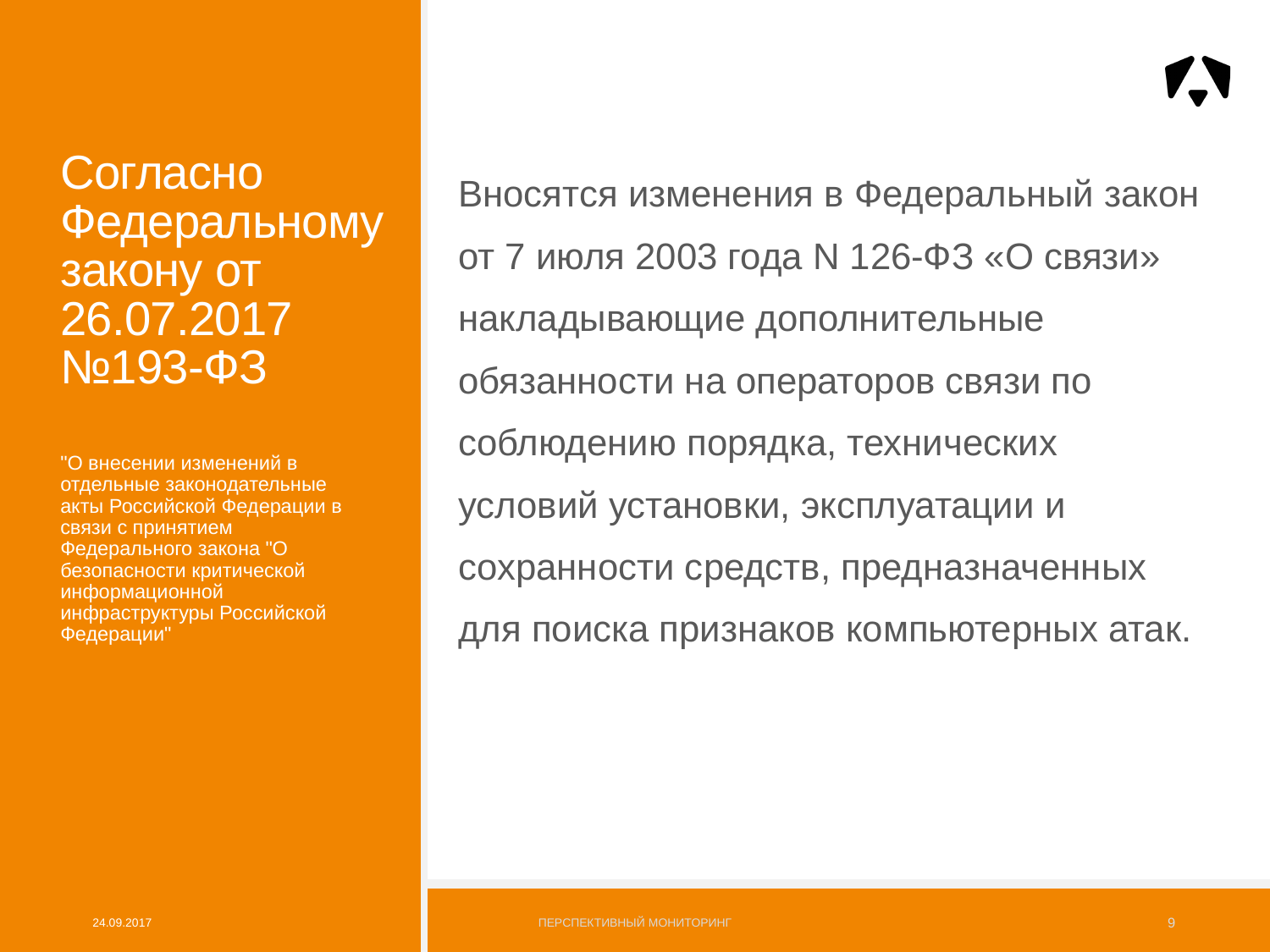

# Согласно Федеральному закону от 26.07.2017 №193-ФЗ
Вносятся изменения в Федеральный закон от 7 июля 2003 года N 126-ФЗ «О связи» накладывающие дополнительные обязанности на операторов связи по соблюдению порядка, технических условий установки, эксплуатации и сохранности средств, предназначенных для поиска признаков компьютерных атак.
"О внесении изменений в отдельные законодательные акты Российской Федерации в связи с принятием Федерального закона "О безопасности критической информационной инфраструктуры Российской Федерации"
24.09.2017
Перспективный мониторинг
9